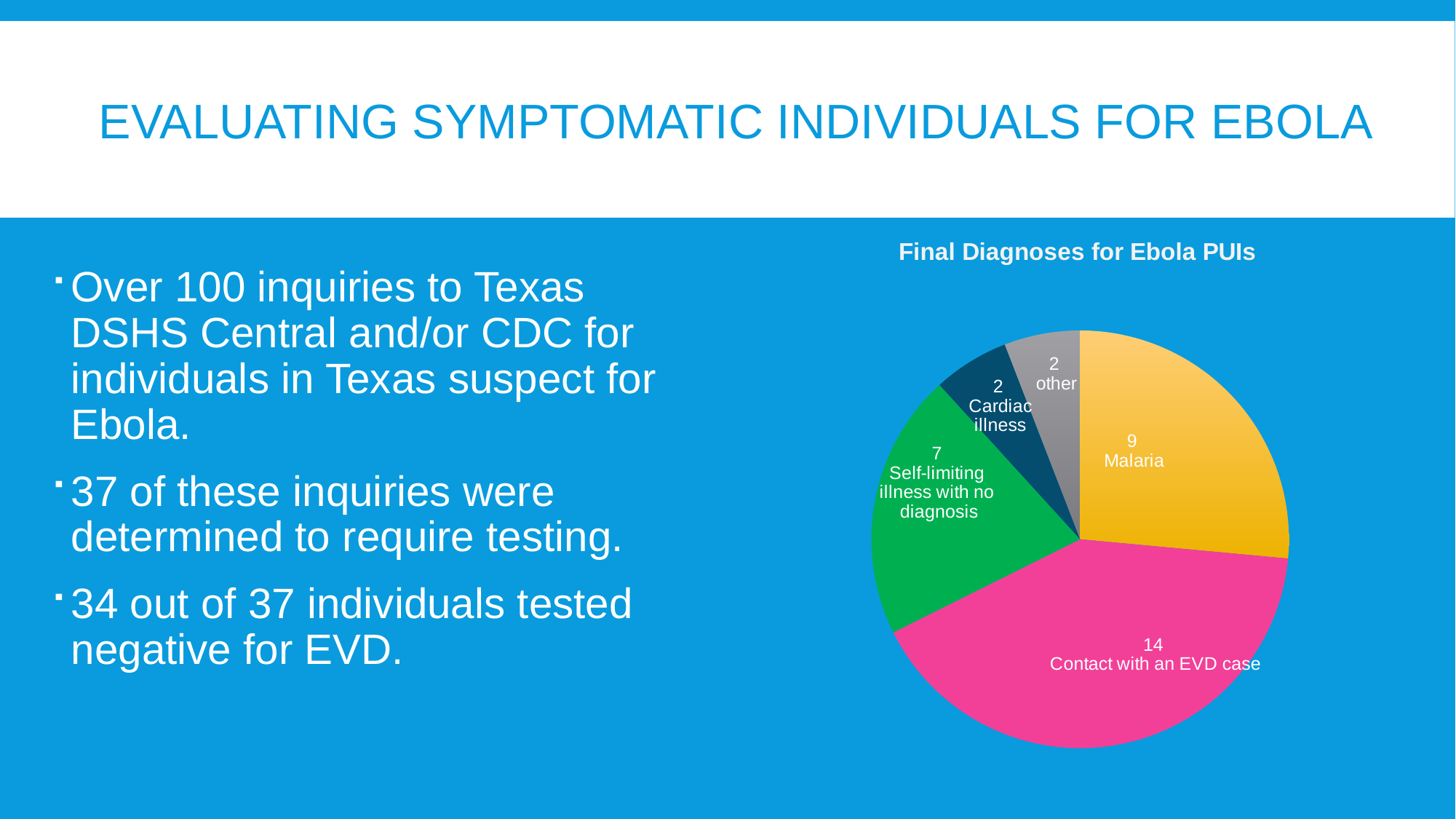

# Evaluating Symptomatic Individuals for Ebola

### Chart: Final Diagnoses for Ebola PUIs

| Category |  |
|---|---|
| # Malaria Postive | 9.0 |
| # Contacts of Dallas cases | 14.0 |
| # Self-limiting illness | 7.0 |
| # Cardiac-related complications | 2.0 |
| # other diagnosis | 2.0 |
Over 100 inquiries to Texas DSHS Central and/or CDC for individuals in Texas suspect for Ebola.
37 of these inquiries were determined to require testing.
34 out of 37 individuals tested negative for EVD.